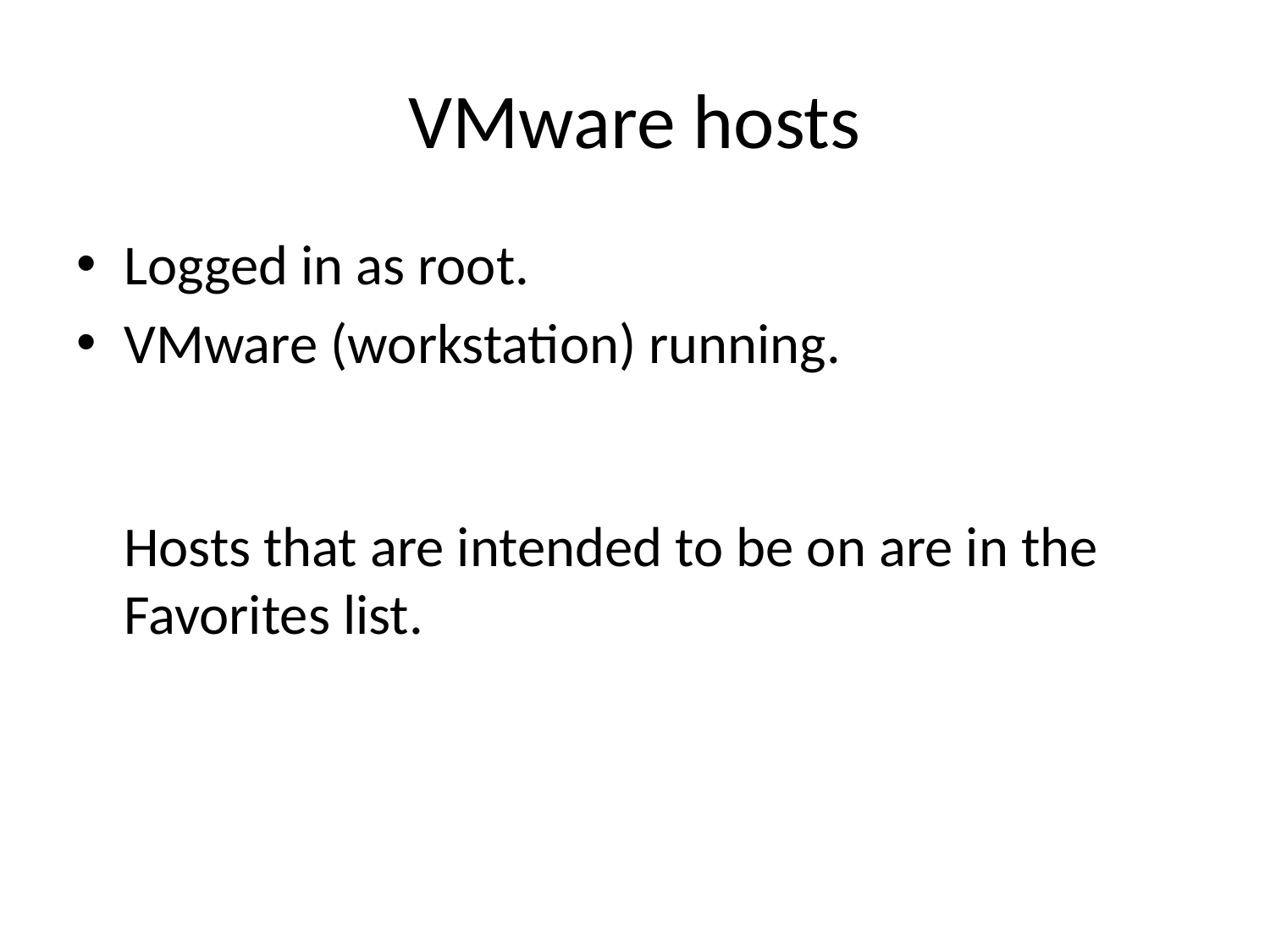

# VMware hosts
Logged in as root.
VMware (workstation) running.
Hosts that are intended to be on are in the Favorites list.